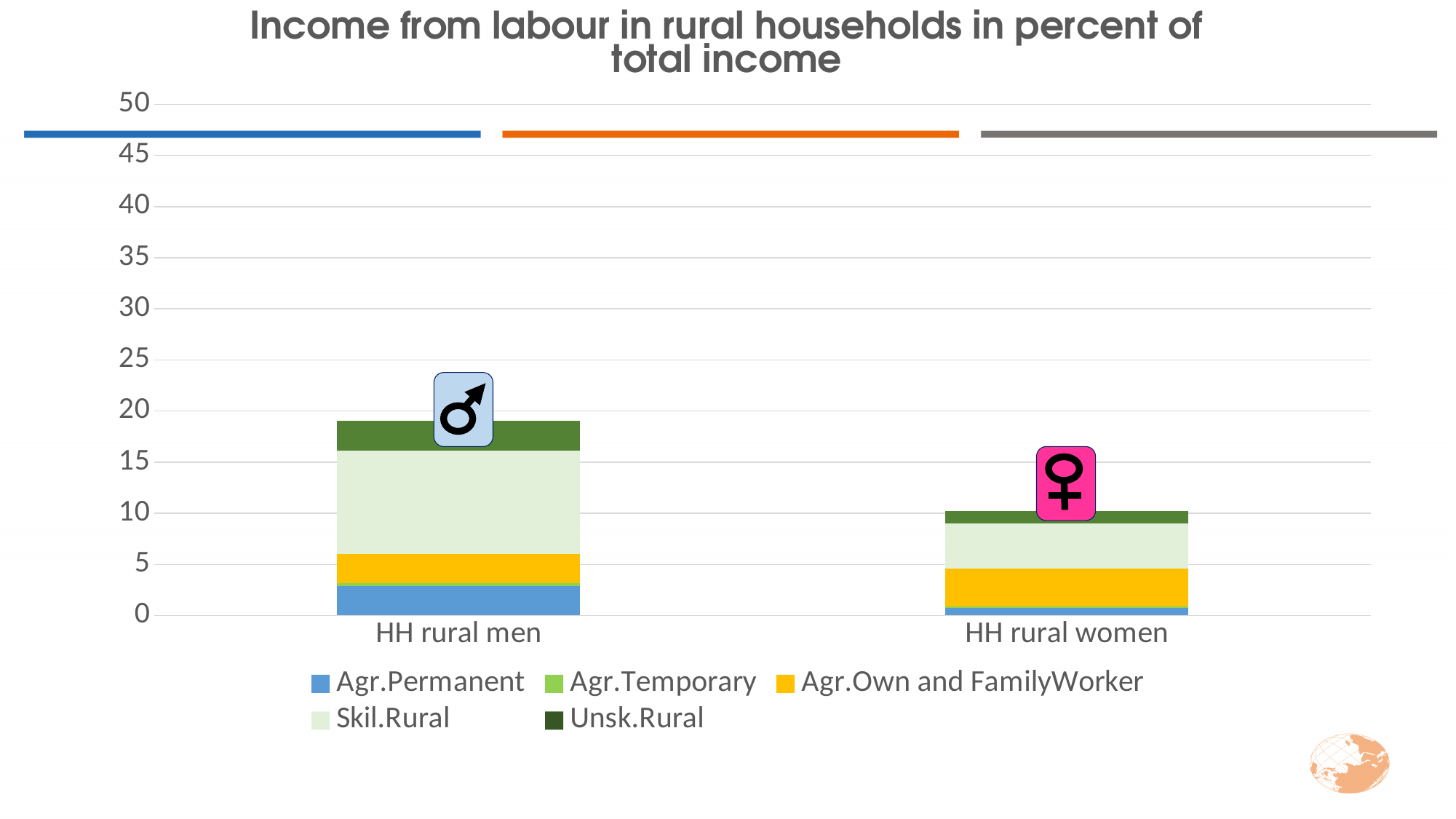

### Chart: Income from labour in rural households in percent of total income

| Category | Agr.Permanent | Agr.Temporary | Agr.Own and FamilyWorker | Skil.Rural | Unsk.Rural |
|---|---|---|---|---|---|
| HH rural men | 2.8629444894813916 | 0.2999460730139076 | 2.8569927583062764 | 10.078232682851166 | 2.9494421686951595 |
| HH rural women | 0.7234049207214986 | 0.15222229765736045 | 3.7206906111250104 | 4.388179682484257 | 1.2025170972400614 |